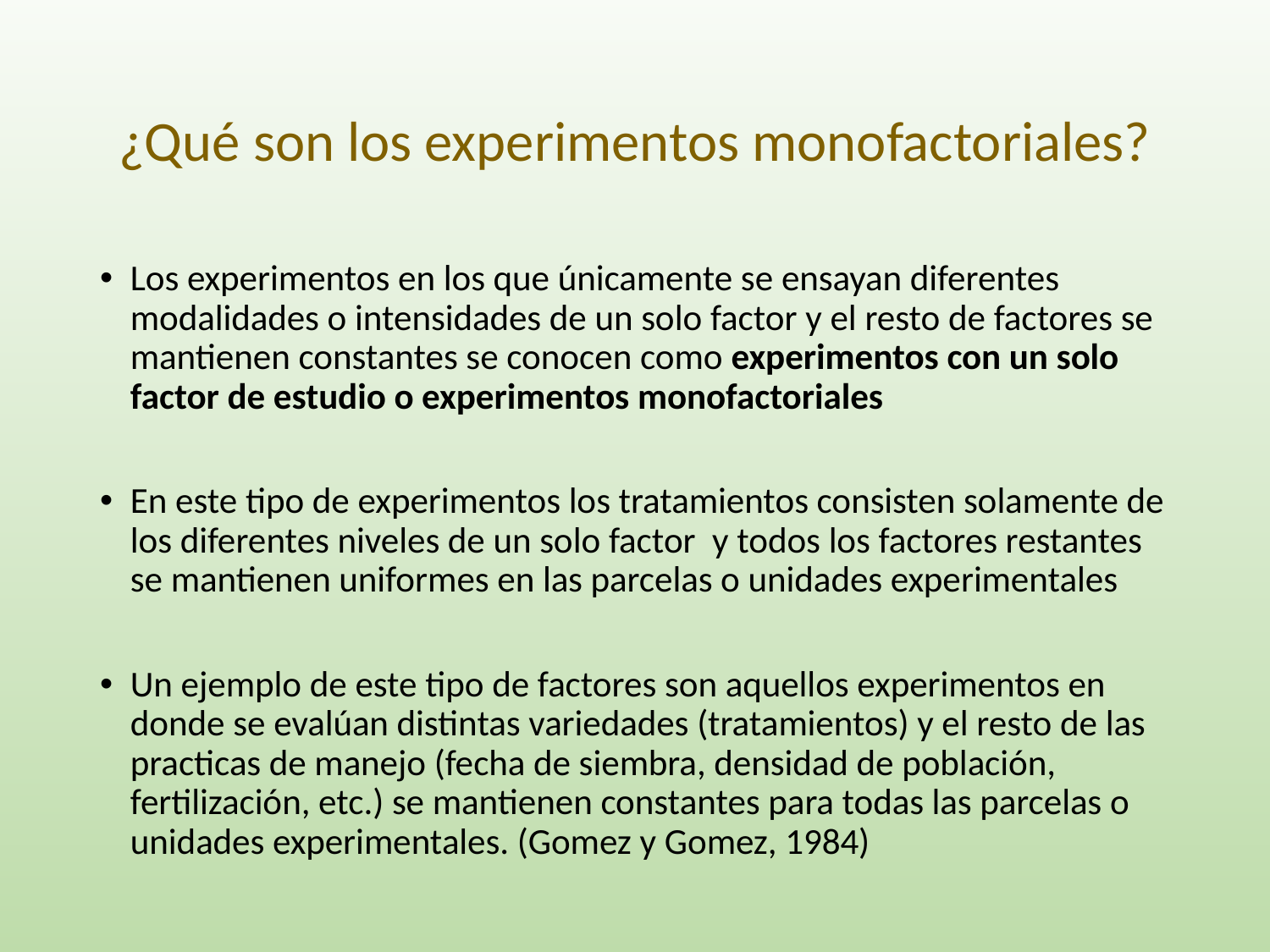

# ¿Qué son los experimentos monofactoriales?
Los experimentos en los que únicamente se ensayan diferentes modalidades o intensidades de un solo factor y el resto de factores se mantienen constantes se conocen como experimentos con un solo factor de estudio o experimentos monofactoriales

En este tipo de experimentos los tratamientos consisten solamente de los diferentes niveles de un solo factor  y todos los factores restantes se mantienen uniformes en las parcelas o unidades experimentales

Un ejemplo de este tipo de factores son aquellos experimentos en donde se evalúan distintas variedades (tratamientos) y el resto de las practicas de manejo (fecha de siembra, densidad de población, fertilización, etc.) se mantienen constantes para todas las parcelas o unidades experimentales. (Gomez y Gomez, 1984)